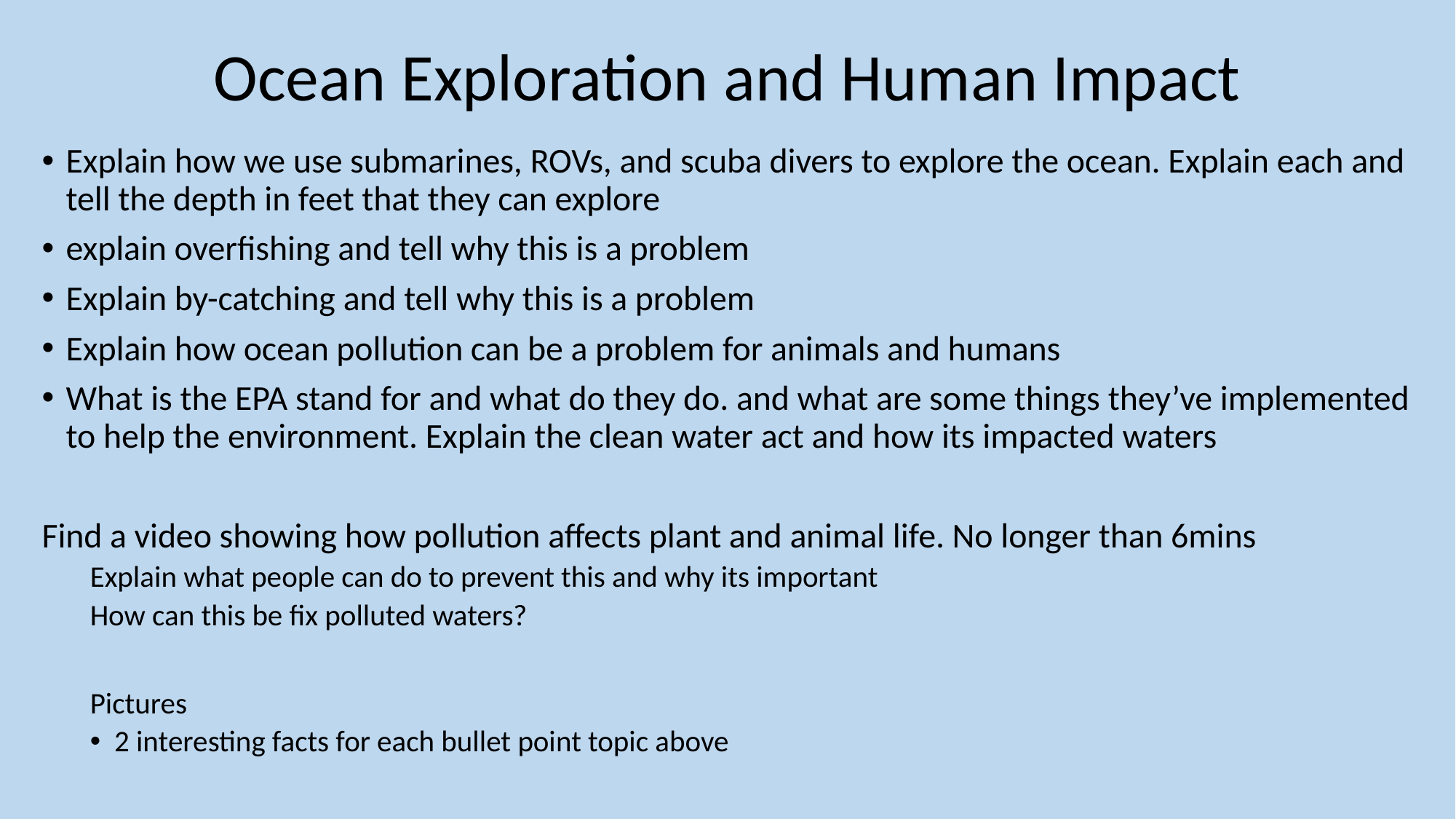

# Ocean Exploration and Human Impact
Explain how we use submarines, ROVs, and scuba divers to explore the ocean. Explain each and tell the depth in feet that they can explore
explain overfishing and tell why this is a problem
Explain by-catching and tell why this is a problem
Explain how ocean pollution can be a problem for animals and humans
What is the EPA stand for and what do they do. and what are some things they’ve implemented to help the environment. Explain the clean water act and how its impacted waters

Find a video showing how pollution affects plant and animal life. No longer than 6mins
Explain what people can do to prevent this and why its important
How can this be fix polluted waters?

Pictures
2 interesting facts for each bullet point topic above